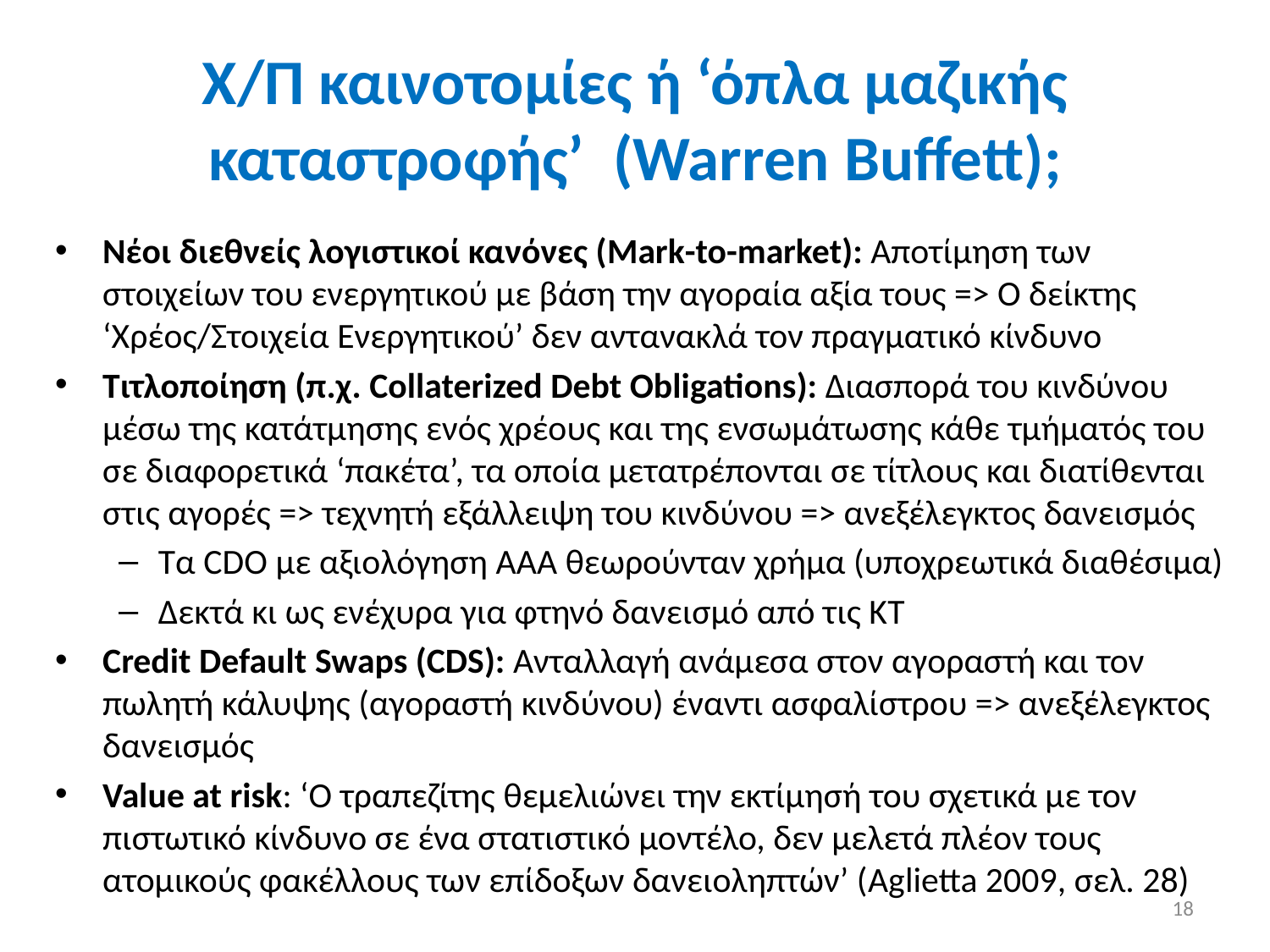

# X/Π καινοτομίες ή ‘όπλα μαζικής καταστροφής’  (Warren Buffett);
Νέοι διεθνείς λογιστικοί κανόνες (Mark-to-market): Αποτίμηση των στοιχείων του ενεργητικού με βάση την αγοραία αξία τους => Ο δείκτης ‘Χρέος/Στοιχεία Ενεργητικού’ δεν αντανακλά τον πραγματικό κίνδυνο
Τιτλοποίηση (π.χ. Collaterized Debt Obligations): Διασπορά του κινδύνου μέσω της κατάτμησης ενός χρέους και της ενσωμάτωσης κάθε τμήματός του σε διαφορετικά ‘πακέτα’, τα οποία μετατρέπονται σε τίτλους και διατίθενται στις αγορές => τεχνητή εξάλλειψη του κινδύνου => ανεξέλεγκτος δανεισμός
Τα CDO με αξιολόγηση ΑΑΑ θεωρούνταν χρήμα (υποχρεωτικά διαθέσιμα)
Δεκτά κι ως ενέχυρα για φτηνό δανεισμό από τις ΚΤ
Credit Default Swaps (CDS): Ανταλλαγή ανάμεσα στον αγοραστή και τον πωλητή κάλυψης (αγοραστή κινδύνου) έναντι ασφαλίστρου => ανεξέλεγκτος δανεισμός
Value at risk: ‘Ο τραπεζίτης θεμελιώνει την εκτίμησή του σχετικά με τον πιστωτικό κίνδυνο σε ένα στατιστικό μοντέλο, δεν μελετά πλέον τους ατομικούς φακέλλους των επίδοξων δανειοληπτών’ (Aglietta 2009, σελ. 28)

18